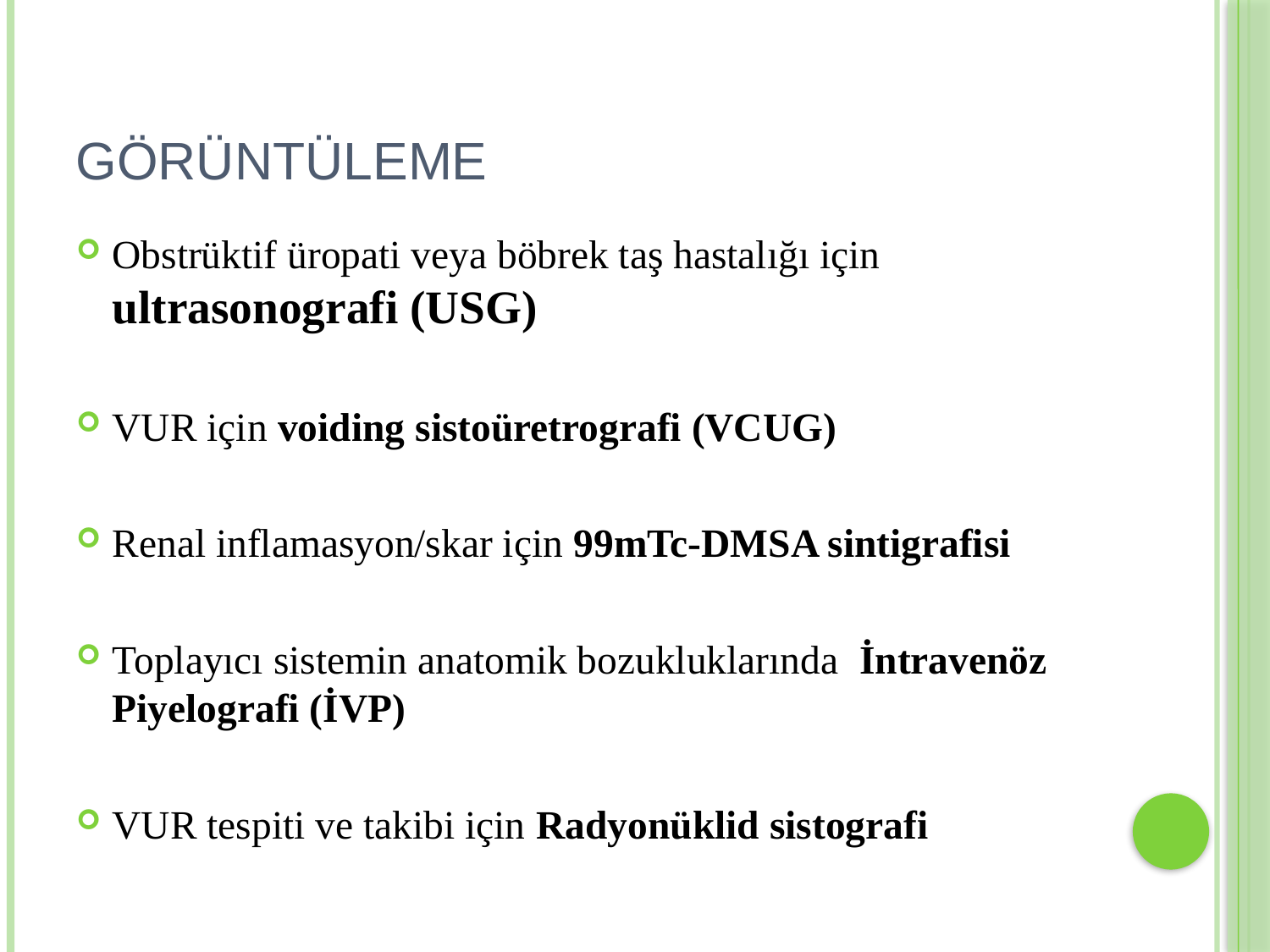

# GÖRÜNTÜLEME
Obstrüktif üropati veya böbrek taş hastalığı için ultrasonografi (USG)

VUR için voiding sistoüretrografi (VCUG)

Renal inflamasyon/skar için 99mTc-DMSA sintigrafisi

Toplayıcı sistemin anatomik bozukluklarında  İntravenöz Piyelografi (İVP)

VUR tespiti ve takibi için Radyonüklid sistografi